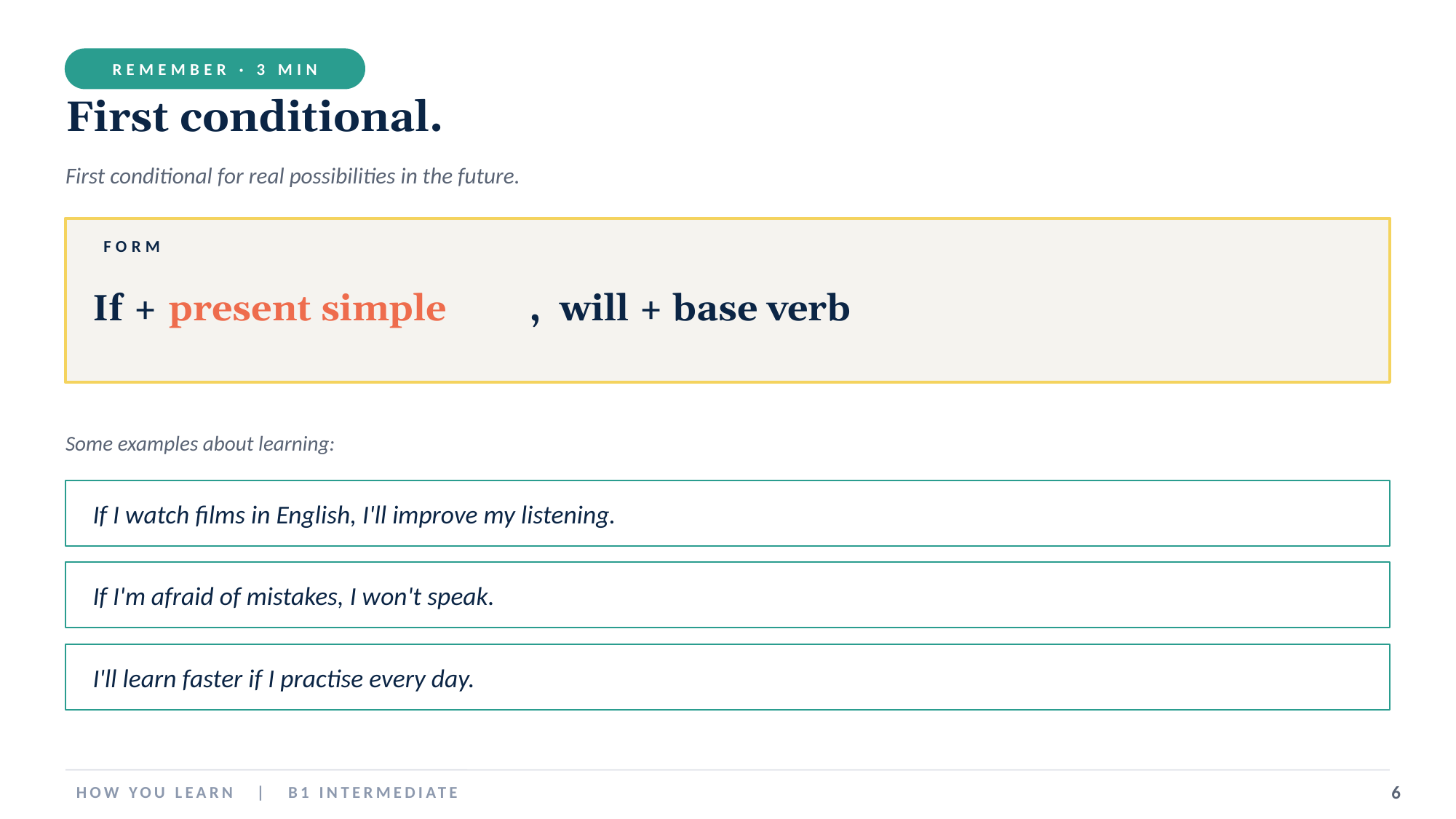

REMEMBER · 3 MIN
First conditional.
First conditional for real possibilities in the future.

FORM
If +
present simple
,  will + base verb
Some examples about learning:

If I watch films in English, I'll improve my listening.

If I'm afraid of mistakes, I won't speak.

I'll learn faster if I practise every day.

HOW YOU LEARN   |   B1 INTERMEDIATE
6